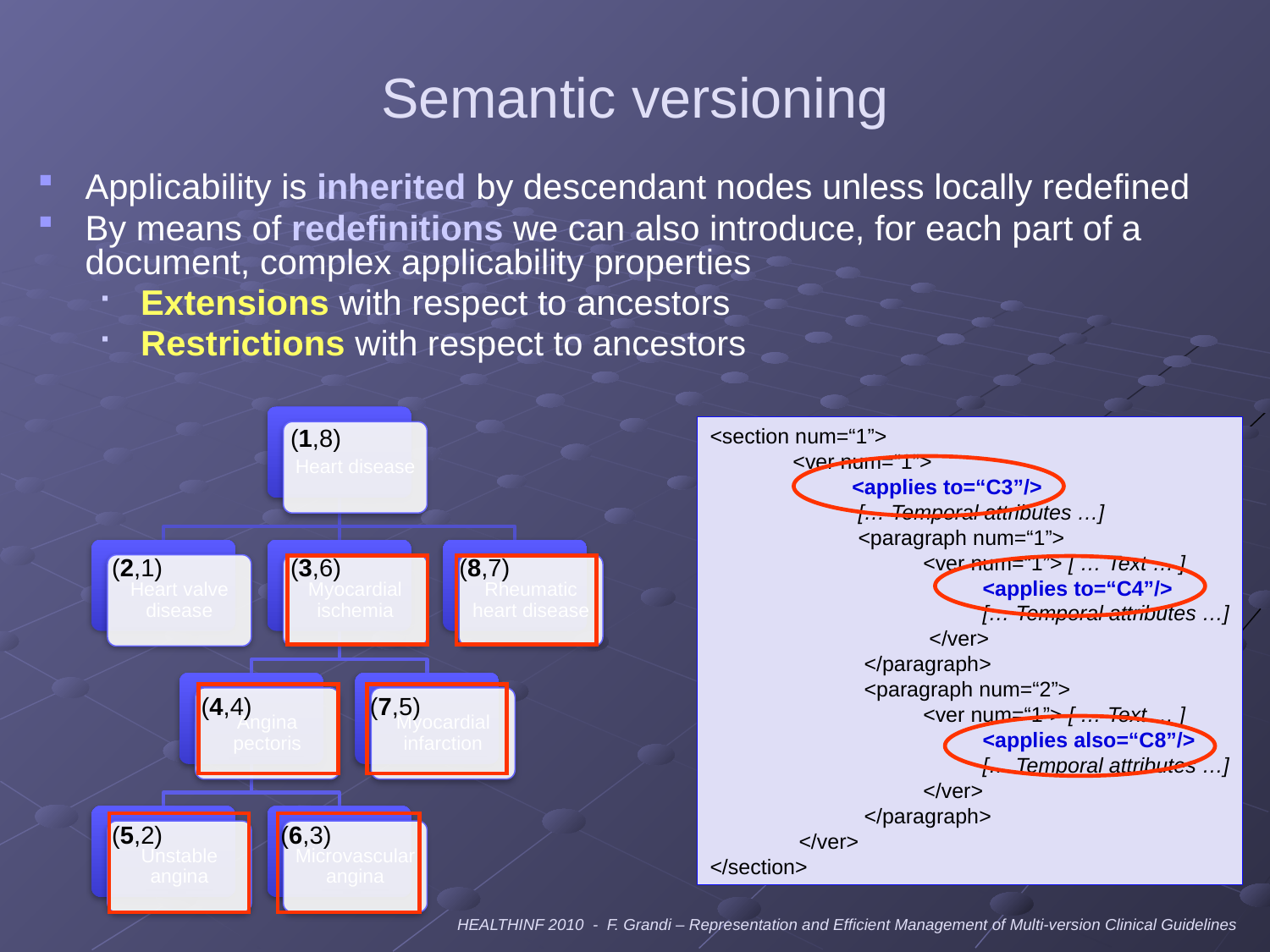

# Semantic versioning
Applicability is inherited by descendant nodes unless locally redefined
By means of redefinitions we can also introduce, for each part of a document, complex applicability properties
Extensions with respect to ancestors
Restrictions with respect to ancestors
Heart disease
Heart valve disease
Myocardial ischemia
Angina pectoris
Unstable angina
Microvascular angina
Myocardial infarction
Rheumatic heart disease
(1,8)
<section num=“1”>
              <ver num=“1”>
                        <applies to=“C3”/>
                         [… Temporal attributes …]
                         <paragraph num=“1”>
                                    <ver num=“1”> [ … Text … ]
                                              <applies to=“C4”/>
                                              [… Temporal attributes …]
                                     </ver>
                          </paragraph>
                          <paragraph num=“2”>
                                    <ver num=“1”> [ … Text … ]
                                              <applies also=“C8”/>
                                              [… Temporal attributes …]
                                    </ver>
                          </paragraph>
               </ver>
</section>

(2,1)
(3,6)
(8,7)

(4,4)

(7,5)

(5,2)

(6,3)

HEALTHINF 2010  -  F. Grandi – Representation and Efficient Management of Multi-version Clinical Guidelines